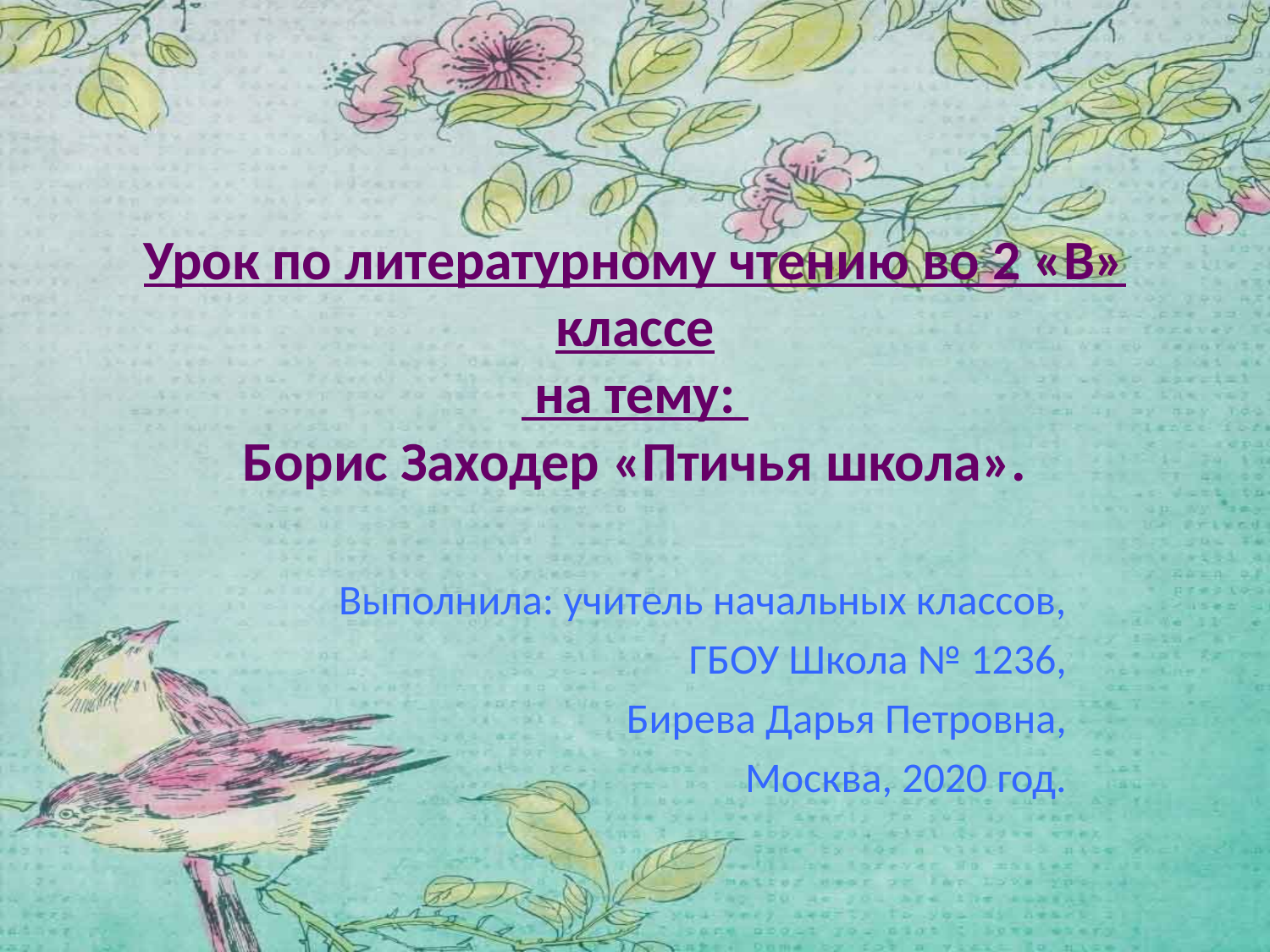

# Урок по литературному чтению во 2 «В» классе на тему: Борис Заходер «Птичья школа».
Выполнила: учитель начальных классов,
ГБОУ Школа № 1236,
Бирева Дарья Петровна,
Москва, 2020 год.